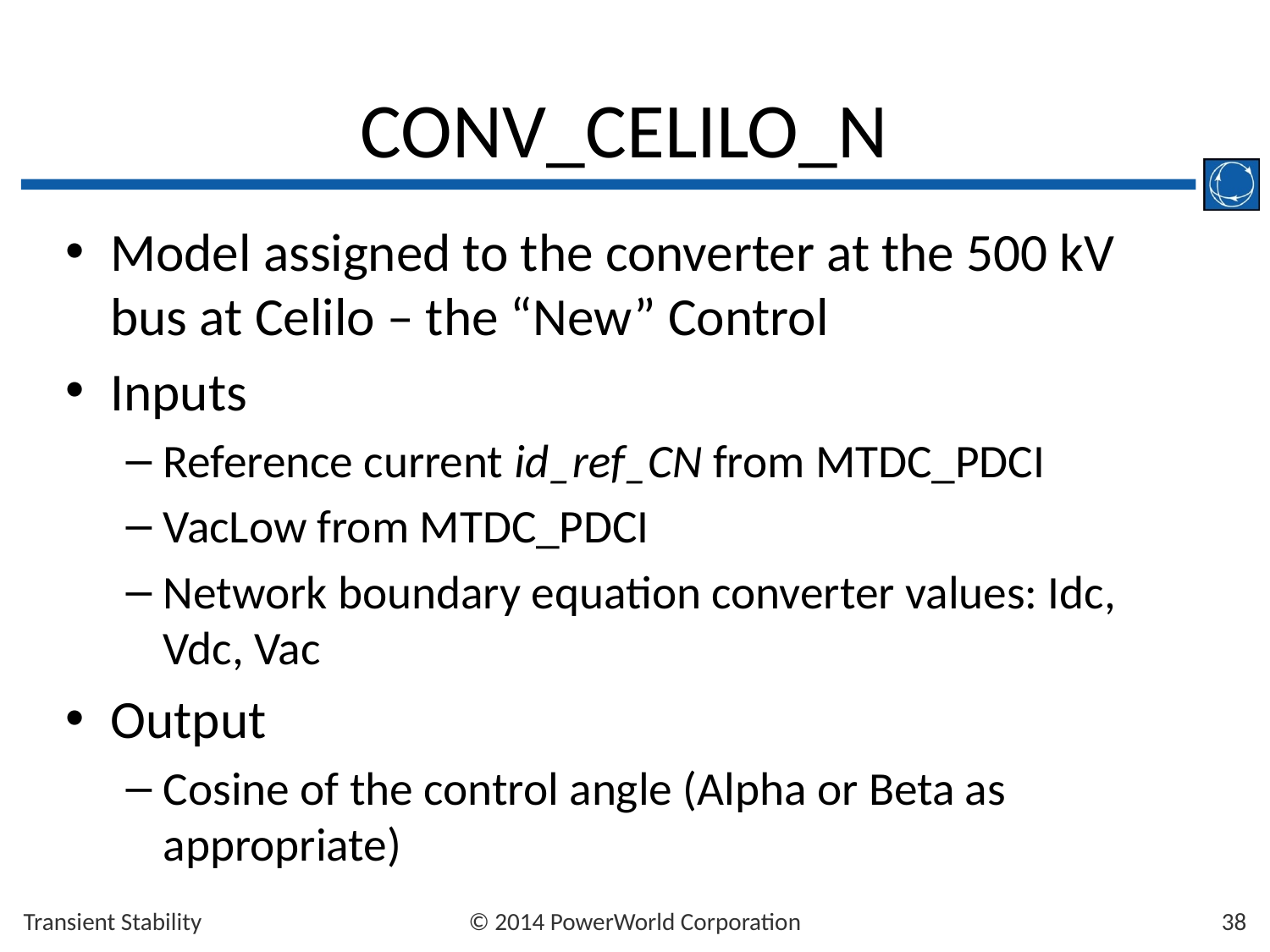

# CONV_CELILO_N
Model assigned to the converter at the 500 kV bus at Celilo – the “New” Control
Inputs
Reference current id_ref_CN from MTDC_PDCI
VacLow from MTDC_PDCI
Network boundary equation converter values: Idc, Vdc, Vac
Output
Cosine of the control angle (Alpha or Beta as appropriate)